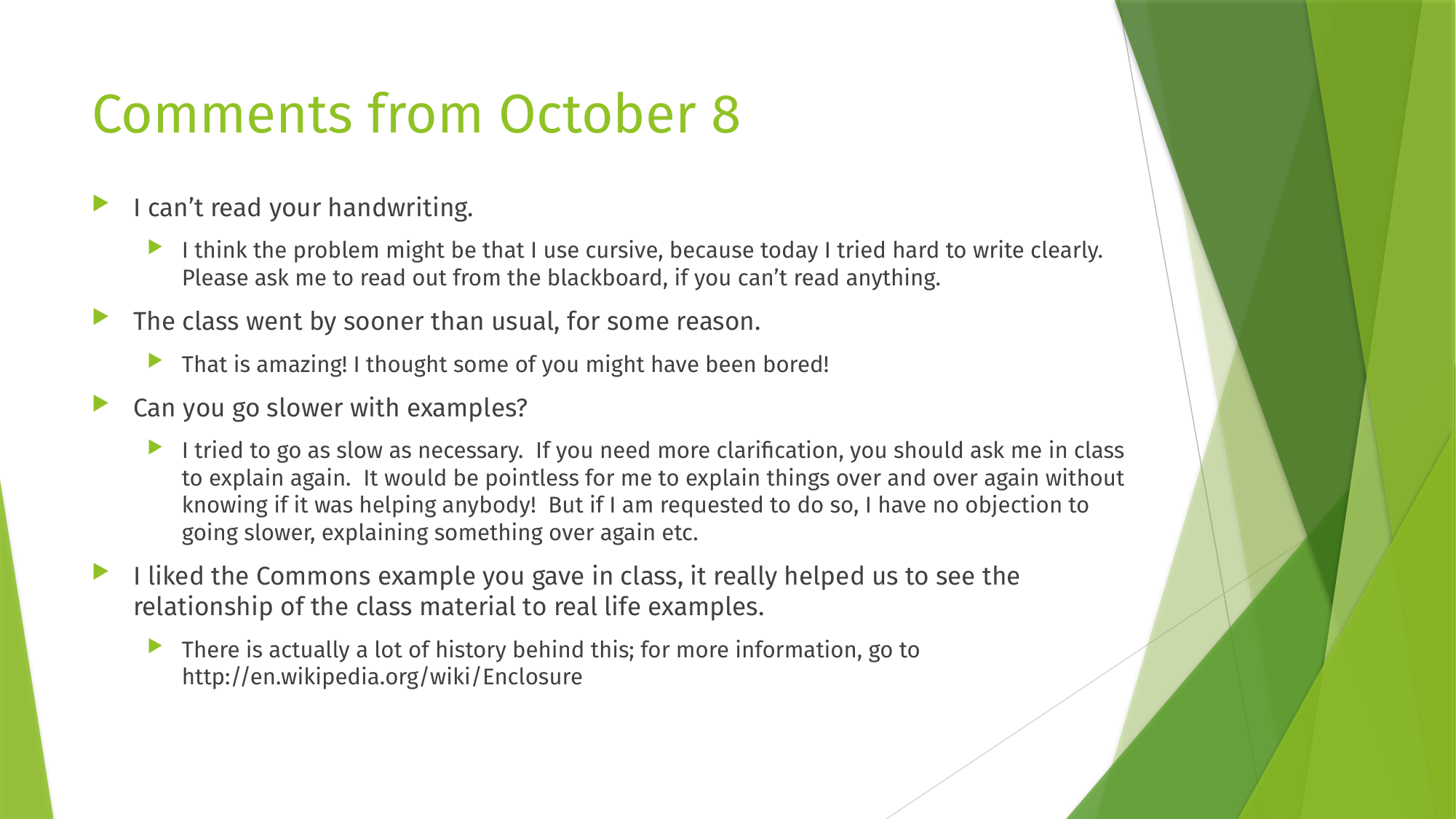

# Comments from October 8
I can’t read your handwriting.
I think the problem might be that I use cursive, because today I tried hard to write clearly.  Please ask me to read out from the blackboard, if you can’t read anything.
The class went by sooner than usual, for some reason.
That is amazing! I thought some of you might have been bored!
Can you go slower with examples?
I tried to go as slow as necessary.  If you need more clarification, you should ask me in class to explain again.  It would be pointless for me to explain things over and over again without knowing if it was helping anybody!  But if I am requested to do so, I have no objection to going slower, explaining something over again etc.
I liked the Commons example you gave in class, it really helped us to see the relationship of the class material to real life examples.
There is actually a lot of history behind this; for more information, go to http://en.wikipedia.org/wiki/Enclosure